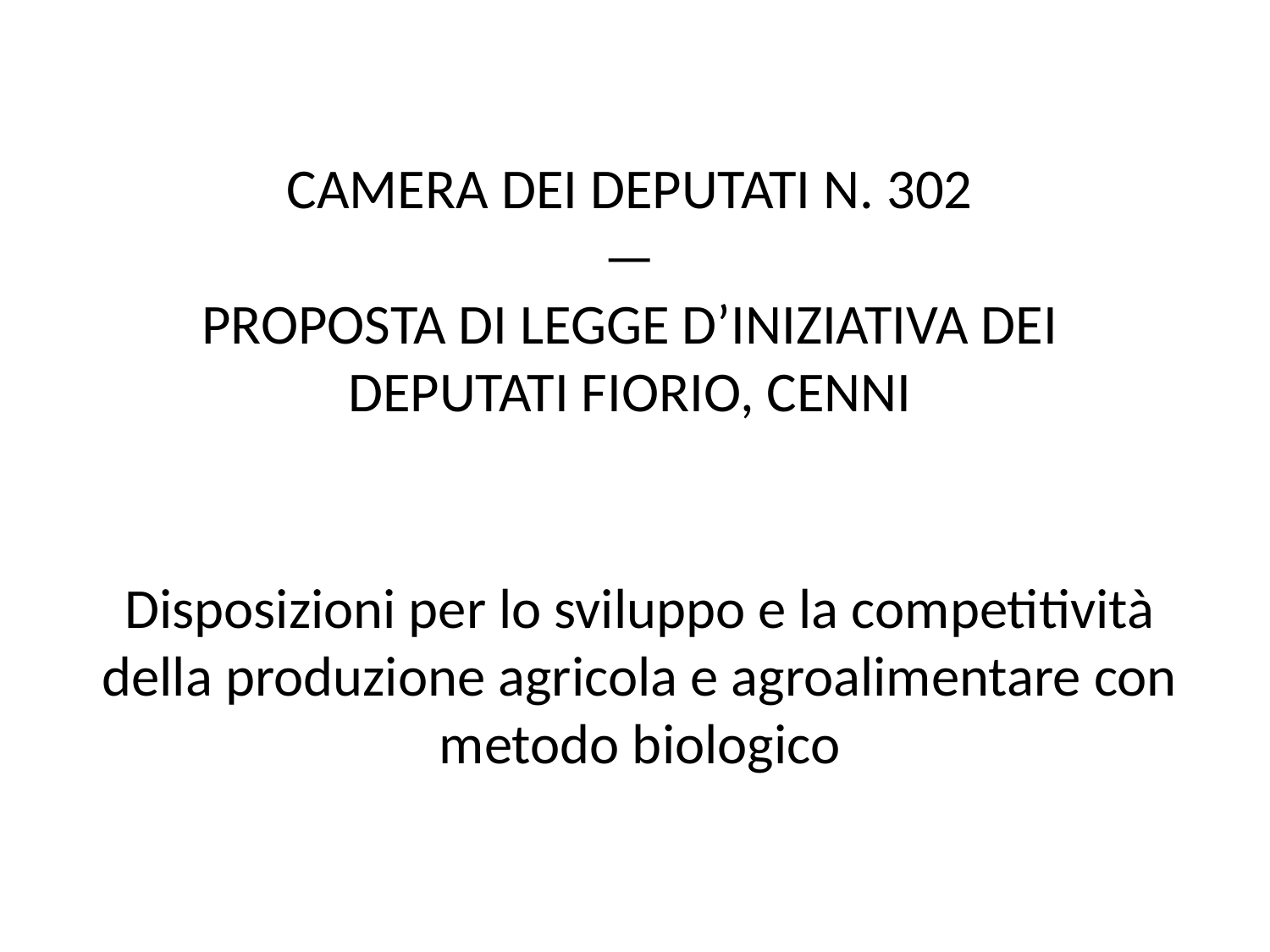

CAMERA DEI DEPUTATI N. 302
—
PROPOSTA DI LEGGE D’INIZIATIVA DEI DEPUTATI FIORIO, CENNI
Disposizioni per lo sviluppo e la competitività della produzione agricola e agroalimentare con metodo biologico